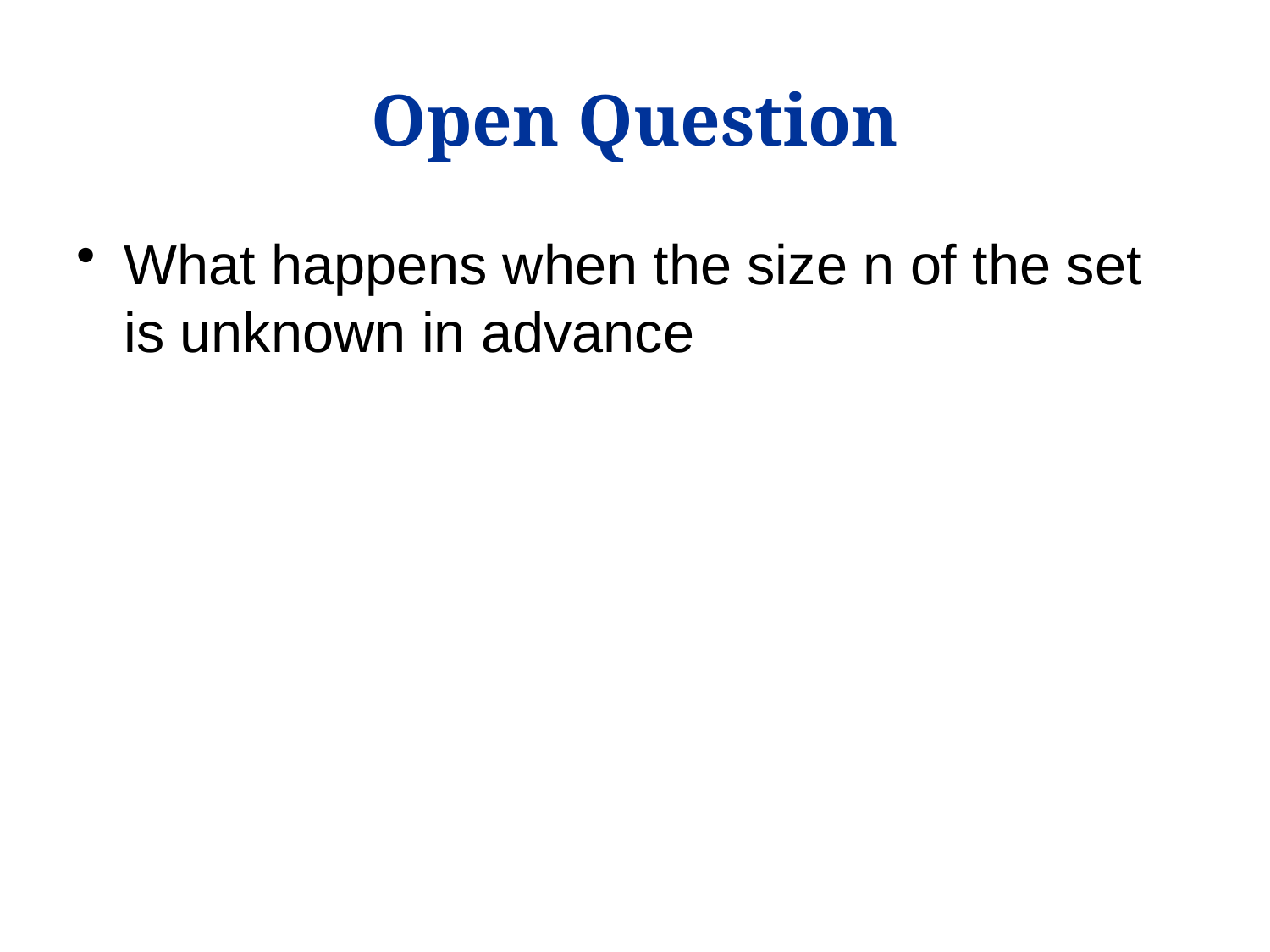

# Open Question
What happens when the size n of the set is unknown in advance